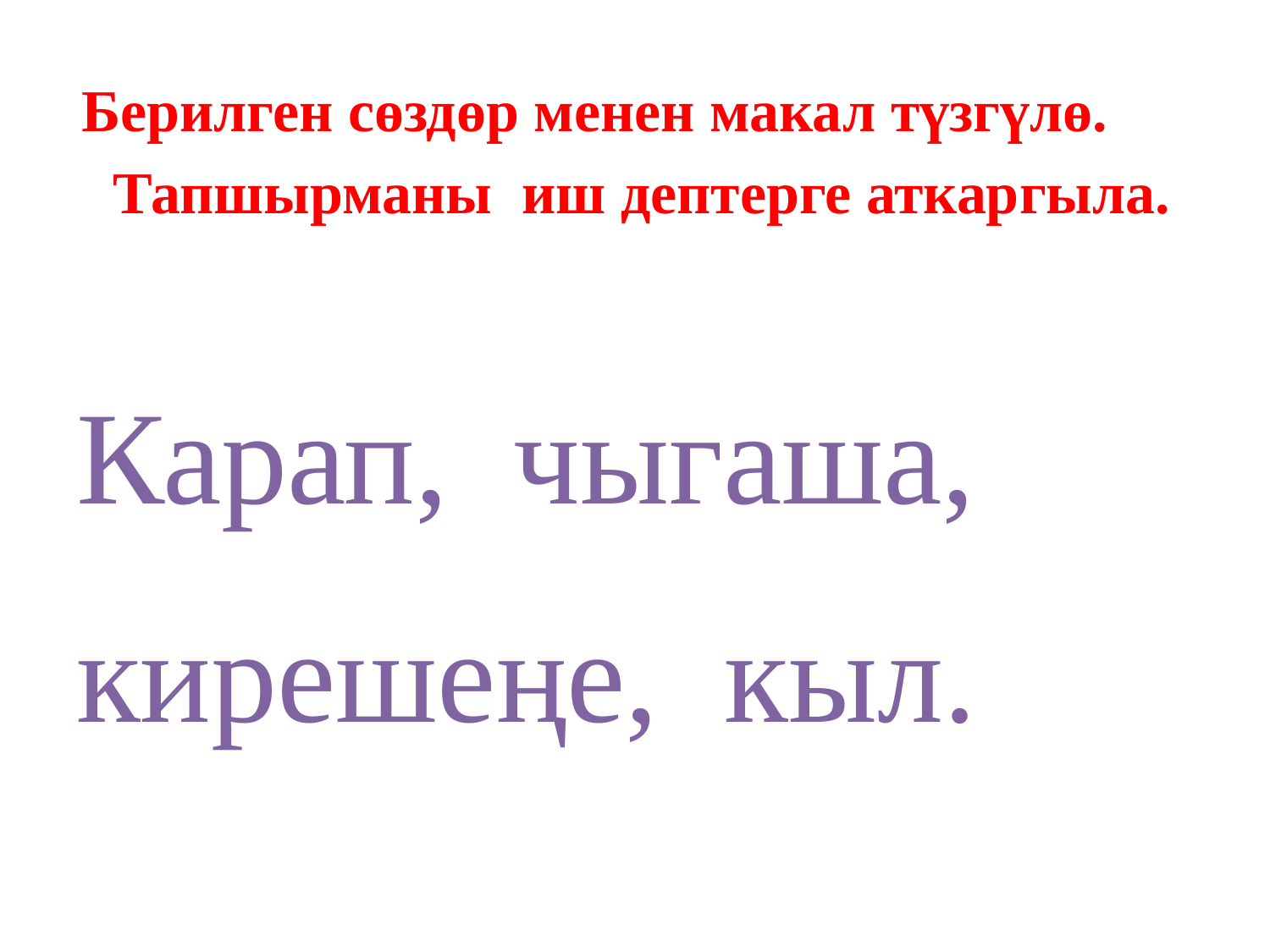

# Берилген сөздөр менен макал түзгүлө. Тапшырманы  иш дептерге аткаргыла.

Карап,  чыгаша,   кирешеңе,  кыл.